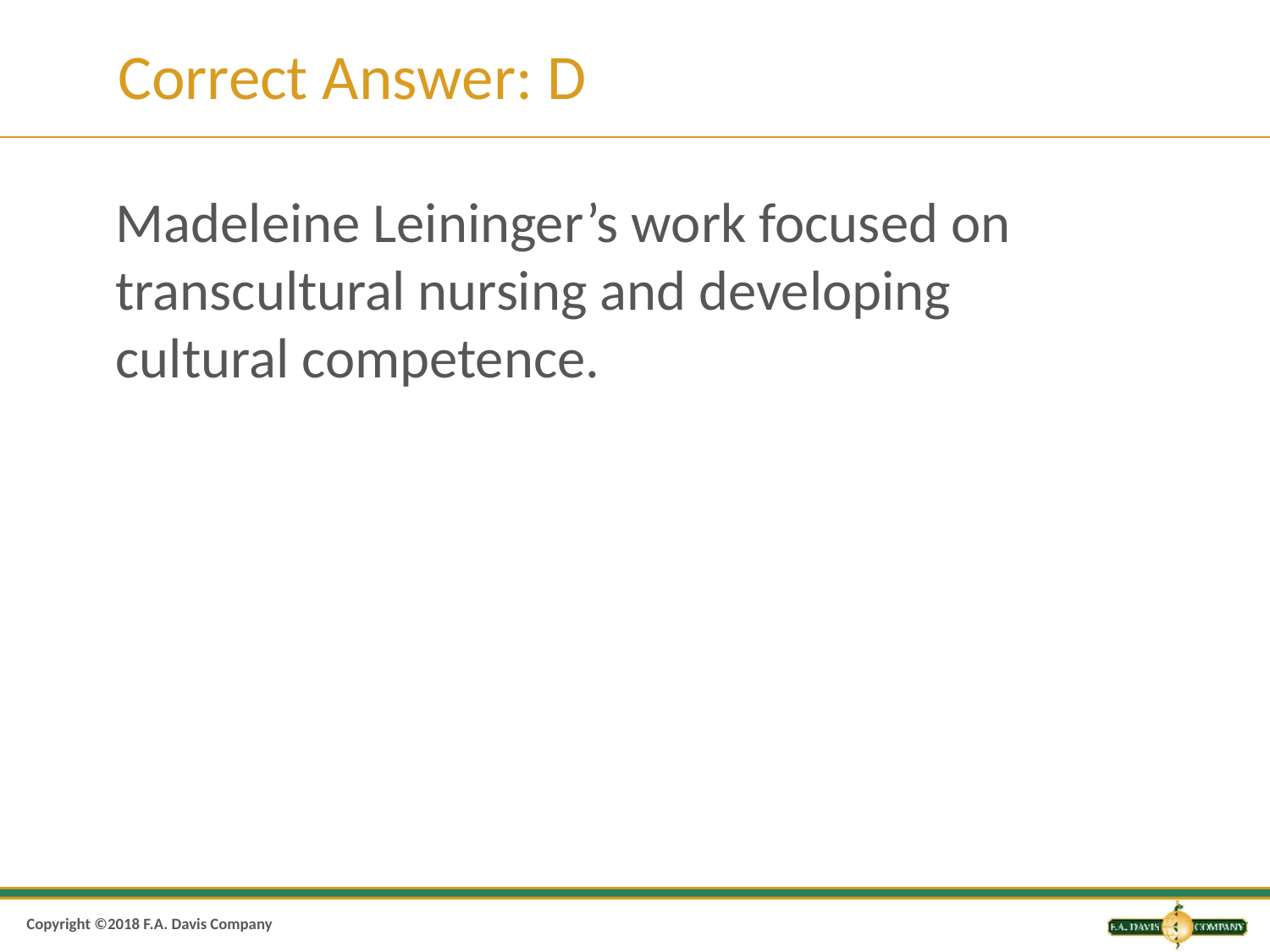

# Correct Answer: D
Madeleine Leininger’s work focused on transcultural nursing and developing              cultural competence.